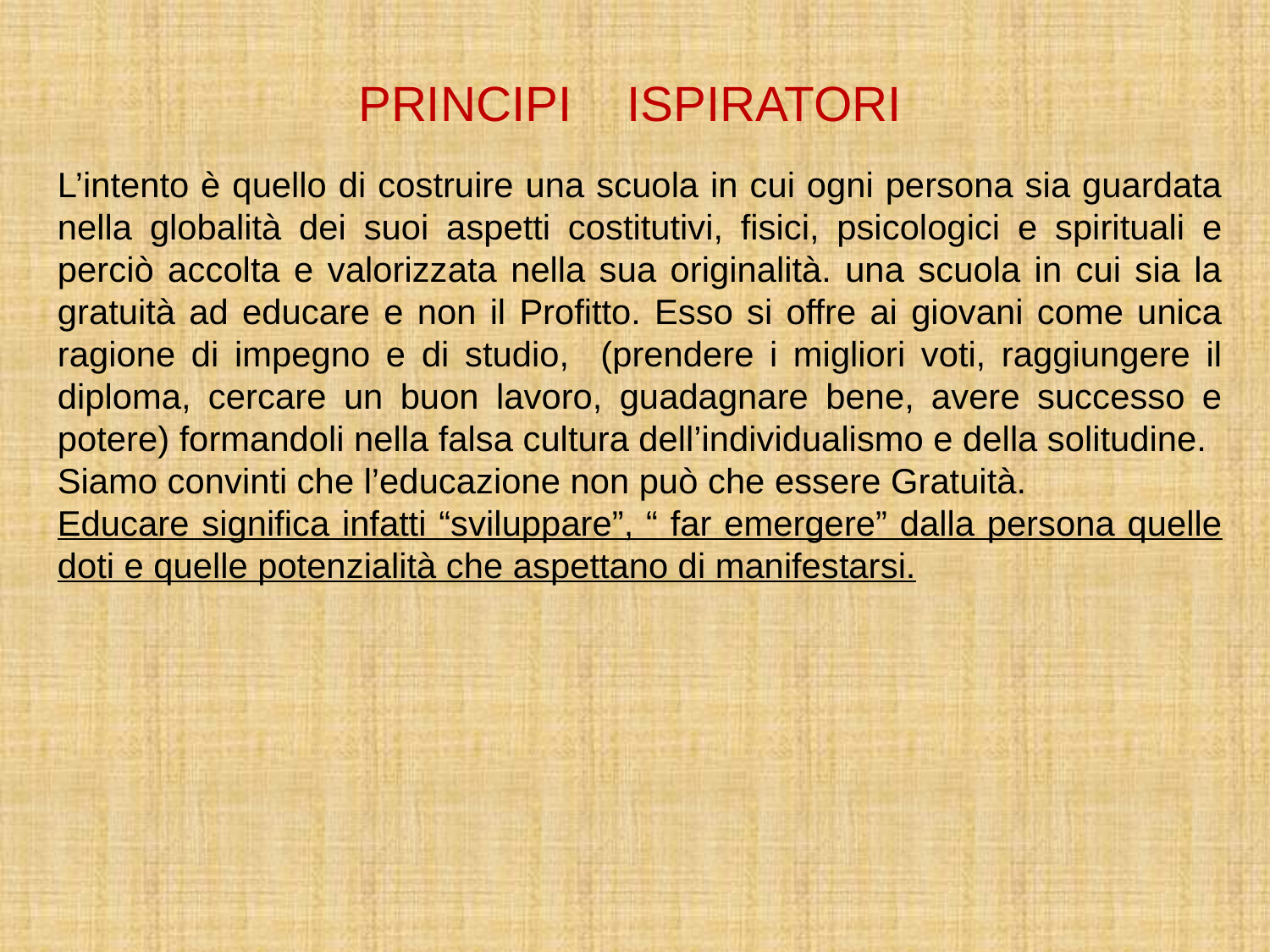

PRINCIPI    ISPIRATORI
L’intento è quello di costruire una scuola in cui ogni persona sia guardata nella globalità dei suoi aspetti costitutivi, fisici, psicologici e spirituali e perciò accolta e valorizzata nella sua originalità. una scuola in cui sia la gratuità ad educare e non il Profitto. Esso si offre ai giovani come unica ragione di impegno e di studio,  (prendere i migliori voti, raggiungere il diploma, cercare un buon lavoro, guadagnare bene, avere successo e potere) formandoli nella falsa cultura dell’individualismo e della solitudine.
Siamo convinti che l’educazione non può che essere Gratuità.
Educare significa infatti “sviluppare”, “ far emergere” dalla persona quelle doti e quelle potenzialità che aspettano di manifestarsi.